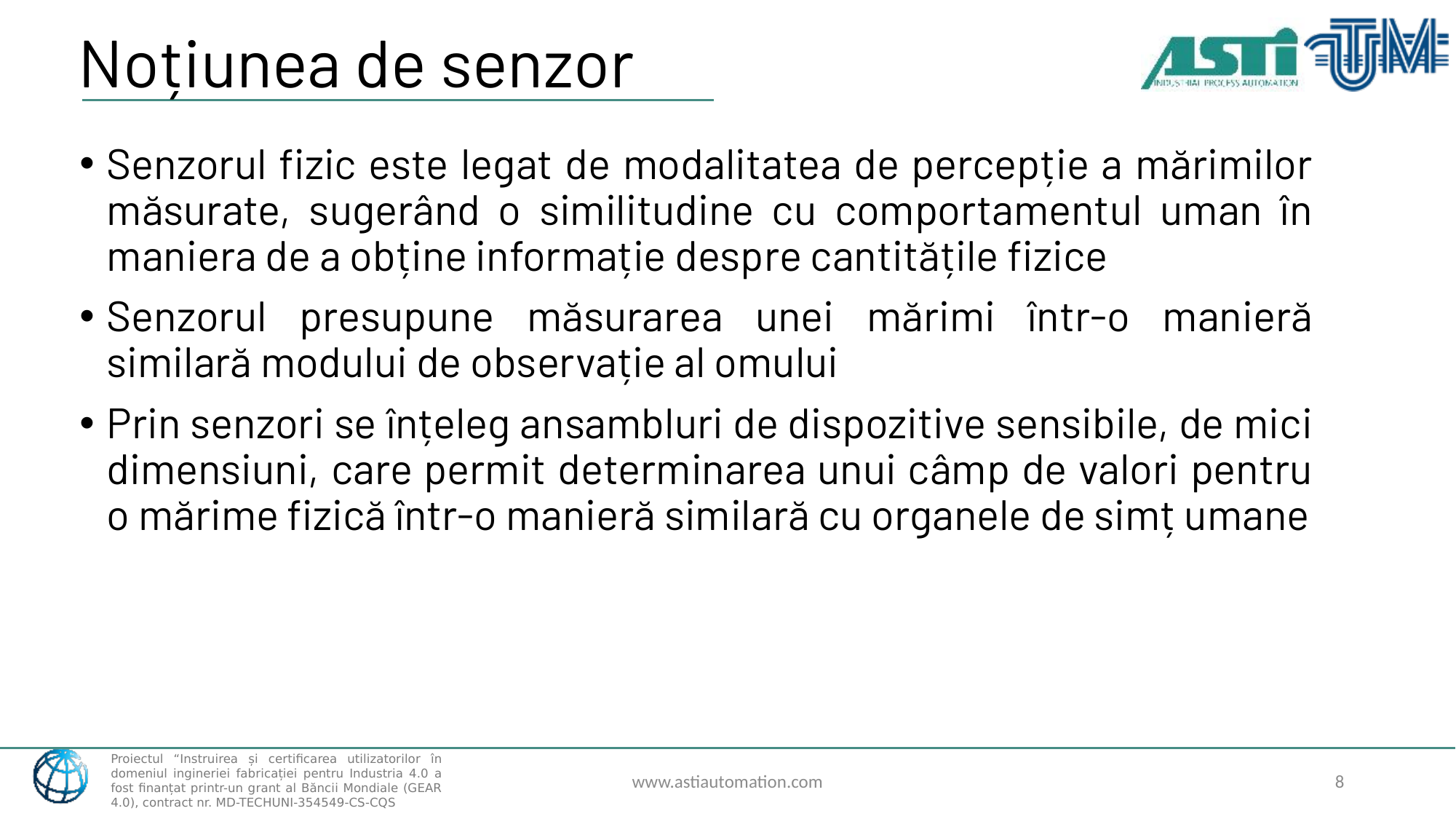

# Noțiunea de senzor
Senzorul fizic este legat de modalitatea de percepție a mărimilor măsurate, sugerând o similitudine cu comportamentul uman în maniera de a obține informație despre cantitățile fizice
Senzorul presupune măsurarea unei mărimi într-o manieră similară modului de observație al omului
Prin senzori se înțeleg ansambluri de dispozitive sensibile, de mici dimensiuni, care permit determinarea unui câmp de valori pentru o mărime fizică într-o manieră similară cu organele de simț umane
www.astiautomation.com
8